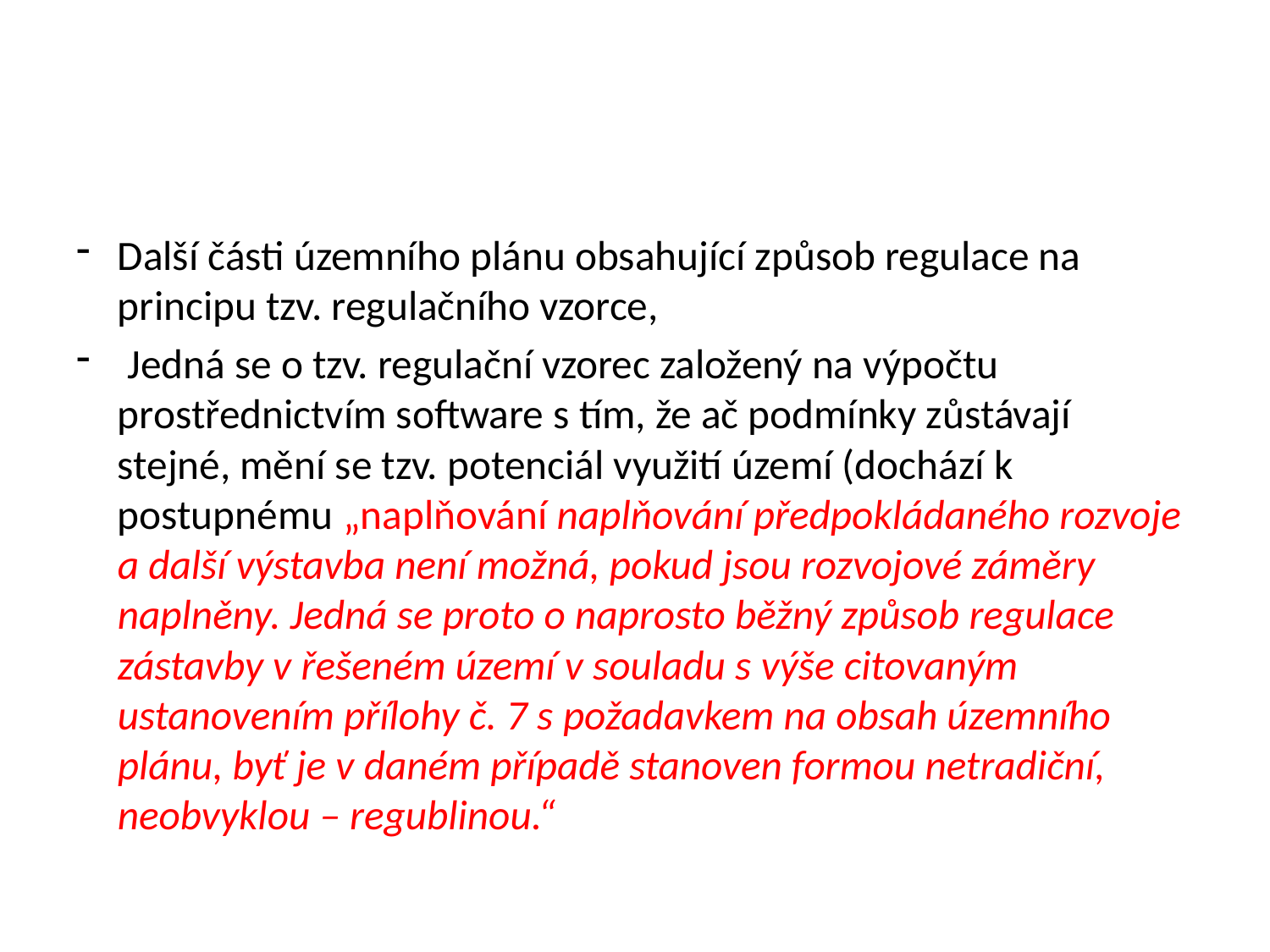

#
Další části územního plánu obsahující způsob regulace na principu tzv. regulačního vzorce,
 Jedná se o tzv. regulační vzorec založený na výpočtu prostřednictvím software s tím, že ač podmínky zůstávají stejné, mění se tzv. potenciál využití území (dochází k postupnému „naplňování naplňování předpokládaného rozvoje a další výstavba není možná, pokud jsou rozvojové záměry naplněny. Jedná se proto o naprosto běžný způsob regulace zástavby v řešeném území v souladu s výše citovaným ustanovením přílohy č. 7 s požadavkem na obsah územního plánu, byť je v daném případě stanoven formou netradiční, neobvyklou – regublinou.“